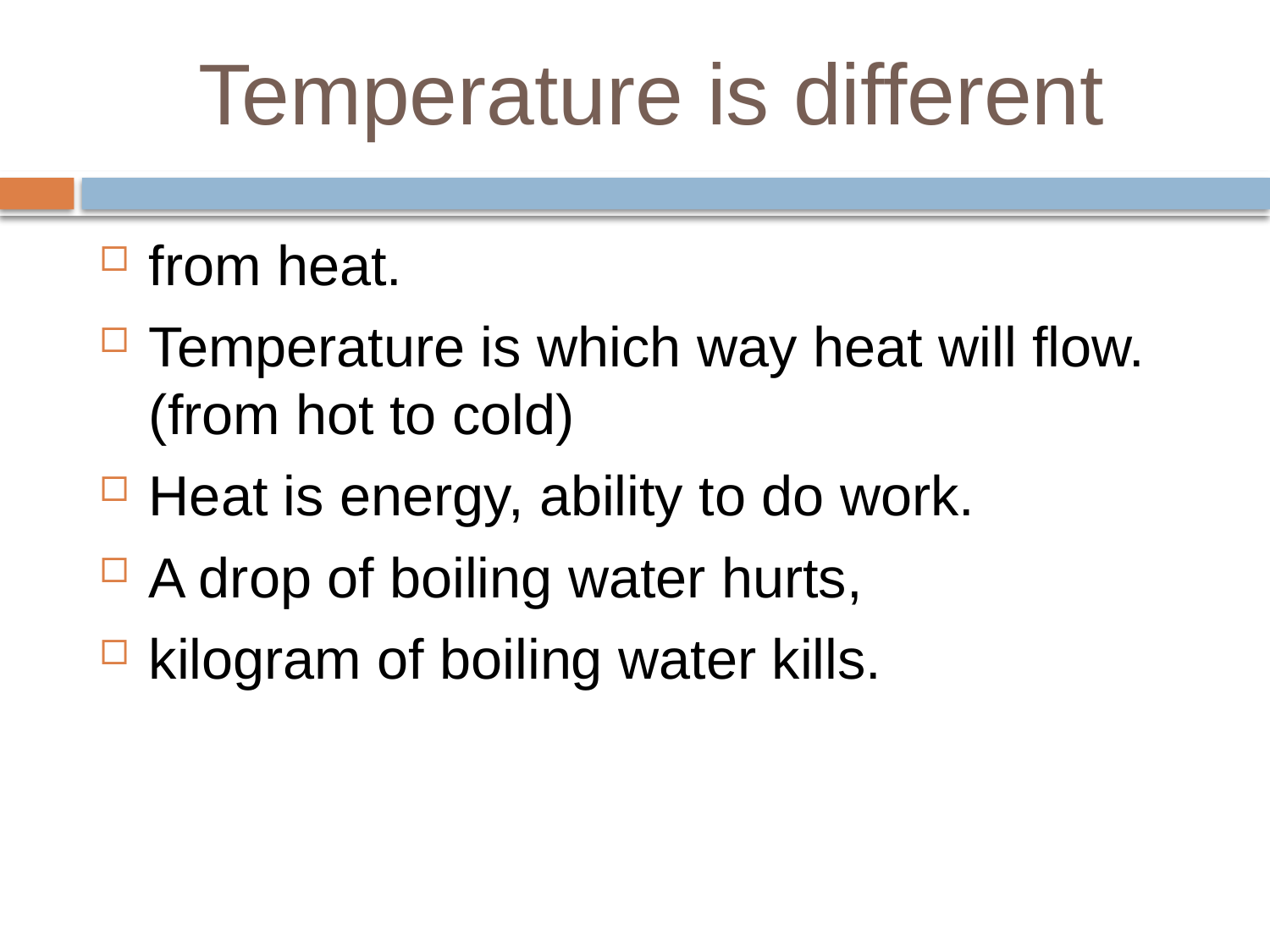

# Temperature is different
from heat.
Temperature is which way heat will flow. (from hot to cold)
Heat is energy, ability to do work.
A drop of boiling water hurts,
kilogram of boiling water kills.